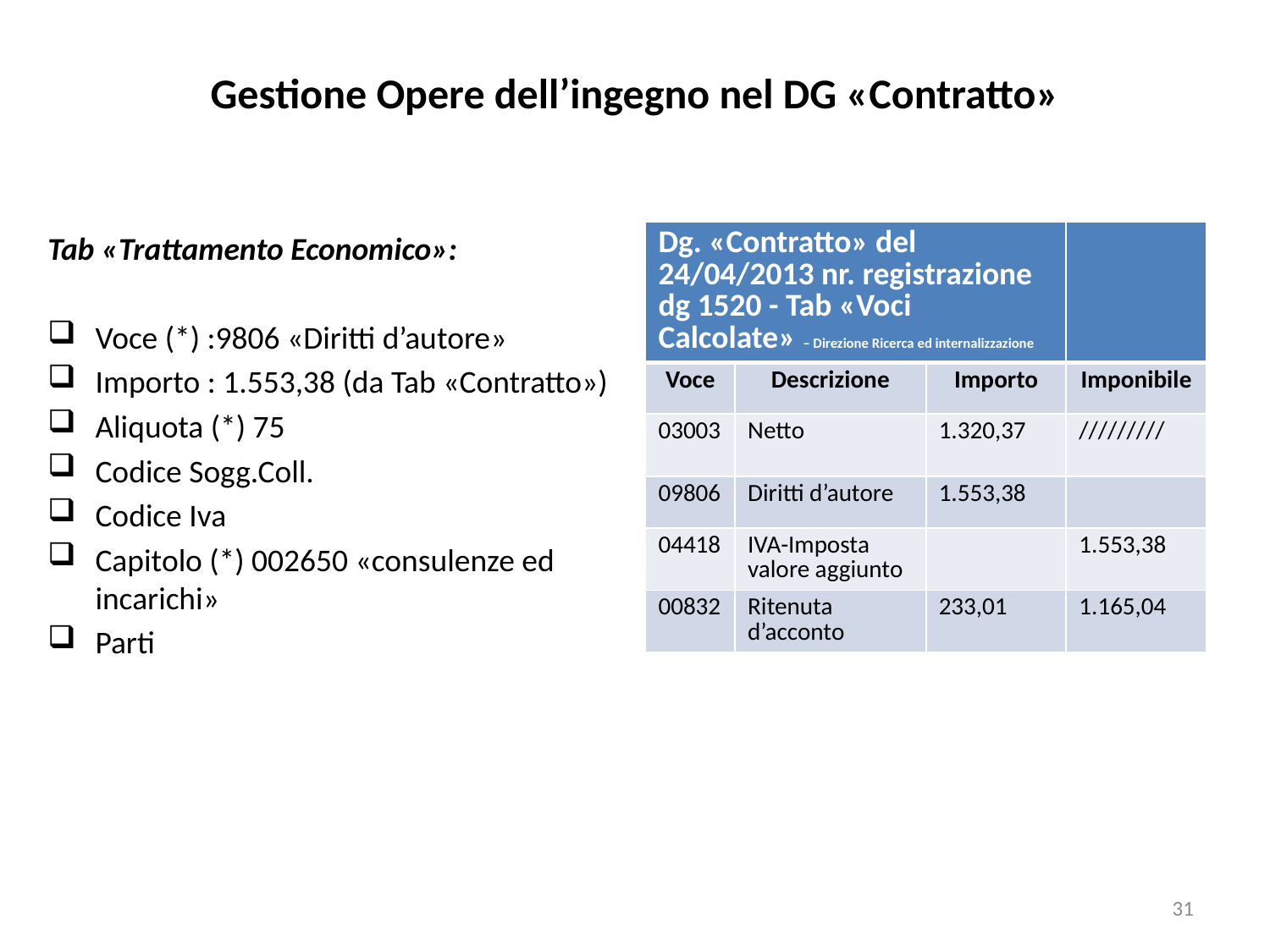

# Gestione Opere dell’ingegno nel DG «Contratto»
Tab «Trattamento Economico»:

Voce (*) :9806 «Diritti d’autore»
Importo : 1.553,38 (da Tab «Contratto»)
Aliquota (*) 75
Codice Sogg.Coll.
Codice Iva
Capitolo (*) 002650 «consulenze ed incarichi»
Parti
| Dg. «Contratto» del 24/04/2013 nr. registrazione dg 1520 - Tab «Voci Calcolate» – Direzione Ricerca ed internalizzazione |  |  |  |
| --- | --- | --- | --- |
| Voce | Descrizione | Importo | Imponibile |
| 03003 | Netto | 1.320,37 | ///////// |
| 09806 | Diritti d’autore | 1.553,38 |  |
| 04418 | IVA-Imposta valore aggiunto |  | 1.553,38 |
| 00832 | Ritenuta d’acconto | 233,01 | 1.165,04 |
31